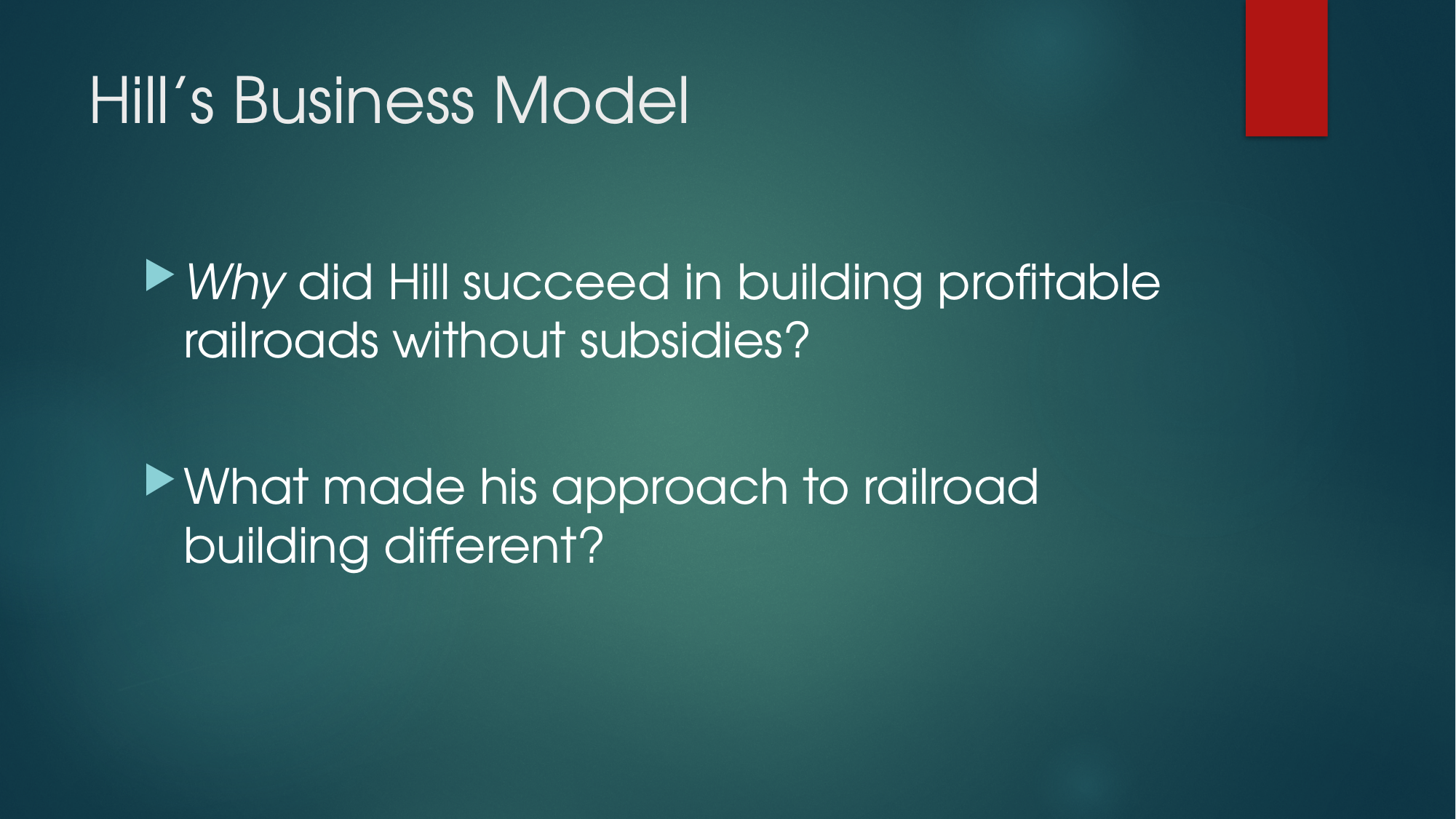

# Hill’s Business Model
Why did Hill succeed in building profitable railroads without subsidies?

What made his approach to railroad building different?